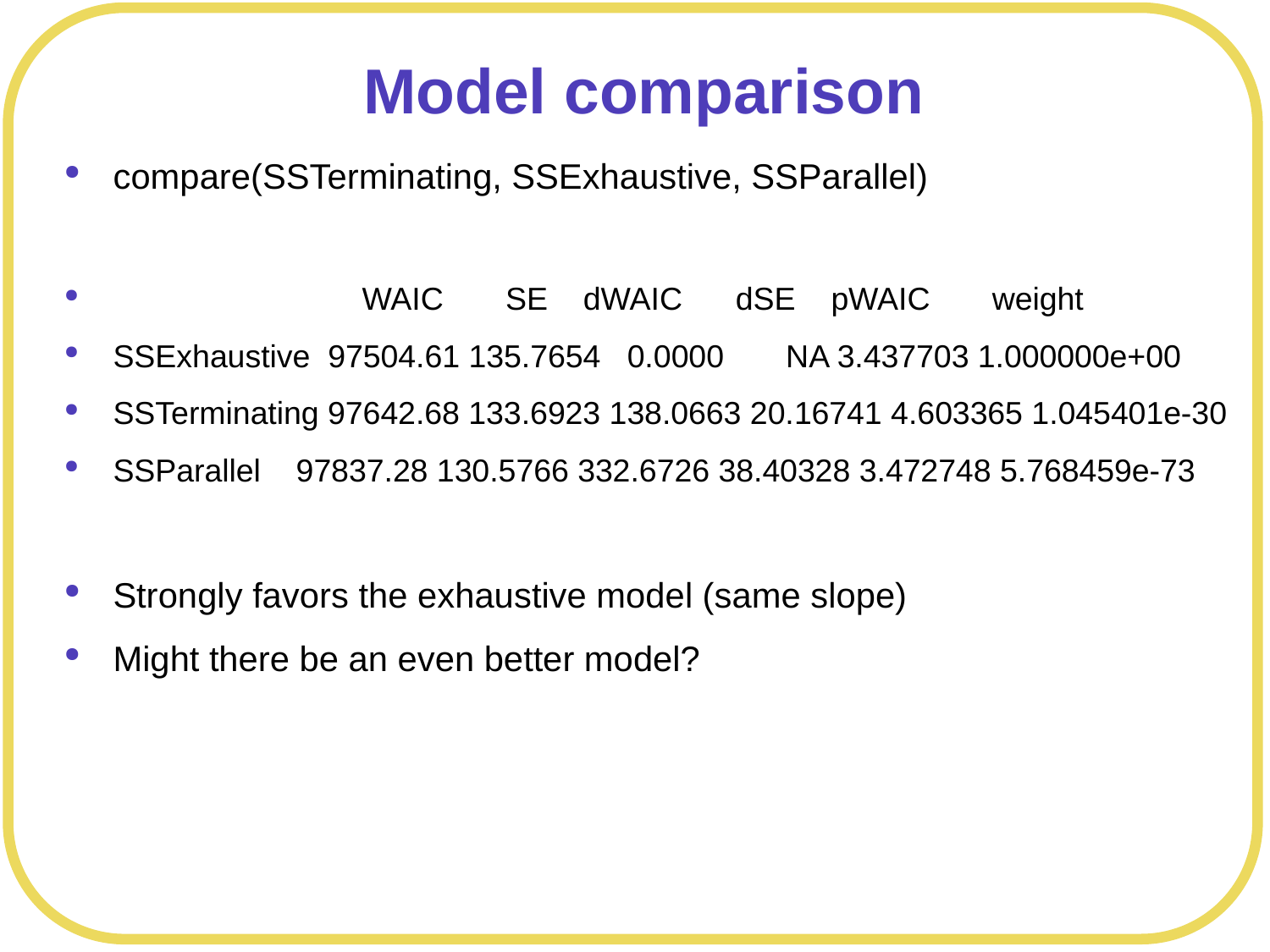

# Model comparison
compare(SSTerminating, SSExhaustive, SSParallel)

                            WAIC       SE    dWAIC      dSE    pWAIC       weight
SSExhaustive  97504.61 135.7654   0.0000       NA 3.437703 1.000000e+00
SSTerminating 97642.68 133.6923 138.0663 20.16741 4.603365 1.045401e-30
SSParallel    97837.28 130.5766 332.6726 38.40328 3.472748 5.768459e-73

Strongly favors the exhaustive model (same slope)
Might there be an even better model?